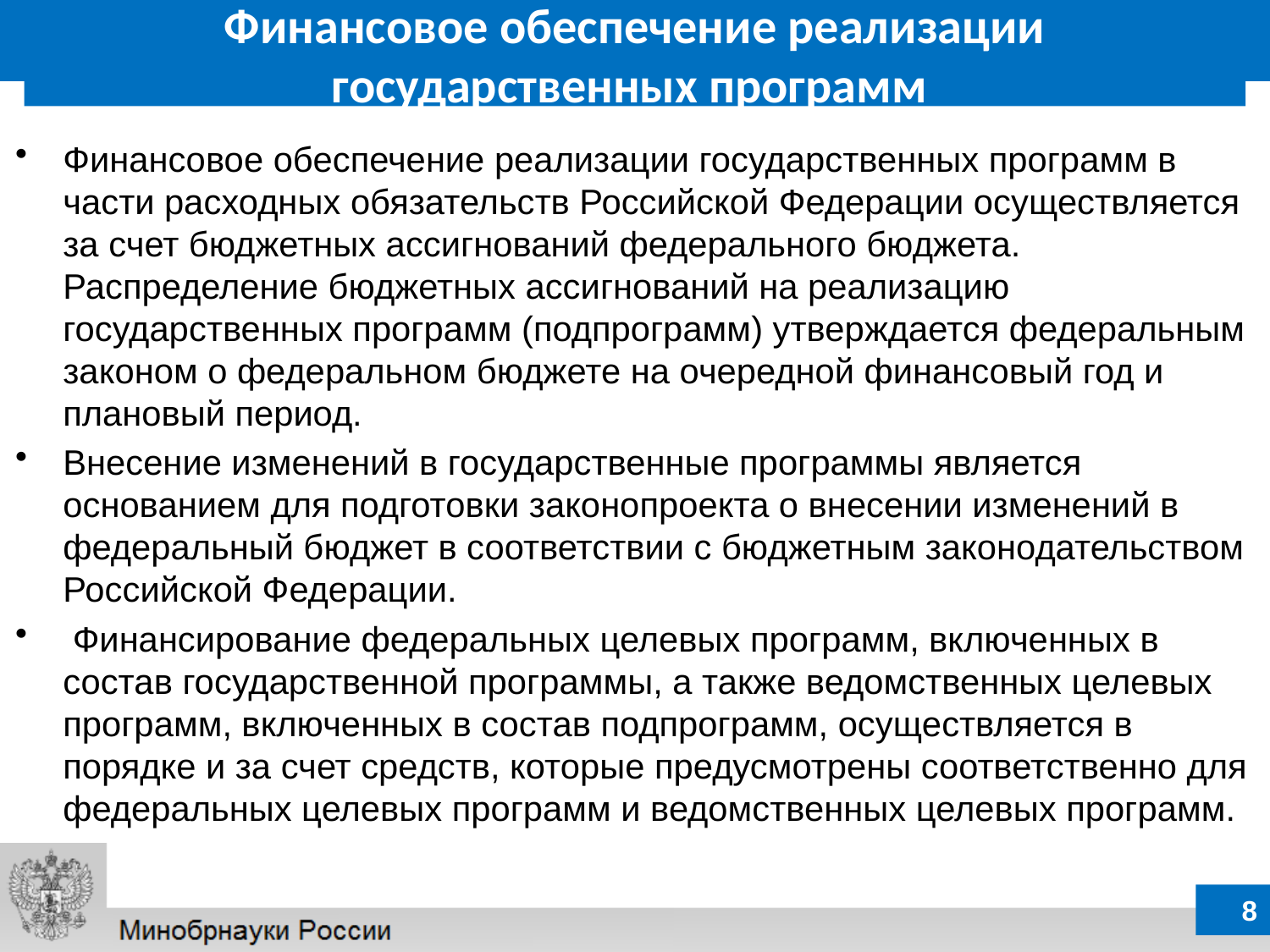

Финансовое обеспечение реализации государственных программ
Финансовое обеспечение реализации государственных программ в части расходных обязательств Российской Федерации осуществляется за счет бюджетных ассигнований федерального бюджета. Распределение бюджетных ассигнований на реализацию государственных программ (подпрограмм) утверждается федеральным законом о федеральном бюджете на очередной финансовый год и плановый период.
Внесение изменений в государственные программы является основанием для подготовки законопроекта о внесении изменений в федеральный бюджет в соответствии с бюджетным законодательством Российской Федерации.
 Финансирование федеральных целевых программ, включенных в состав государственной программы, а также ведомственных целевых программ, включенных в состав подпрограмм, осуществляется в порядке и за счет средств, которые предусмотрены соответственно для федеральных целевых программ и ведомственных целевых программ.